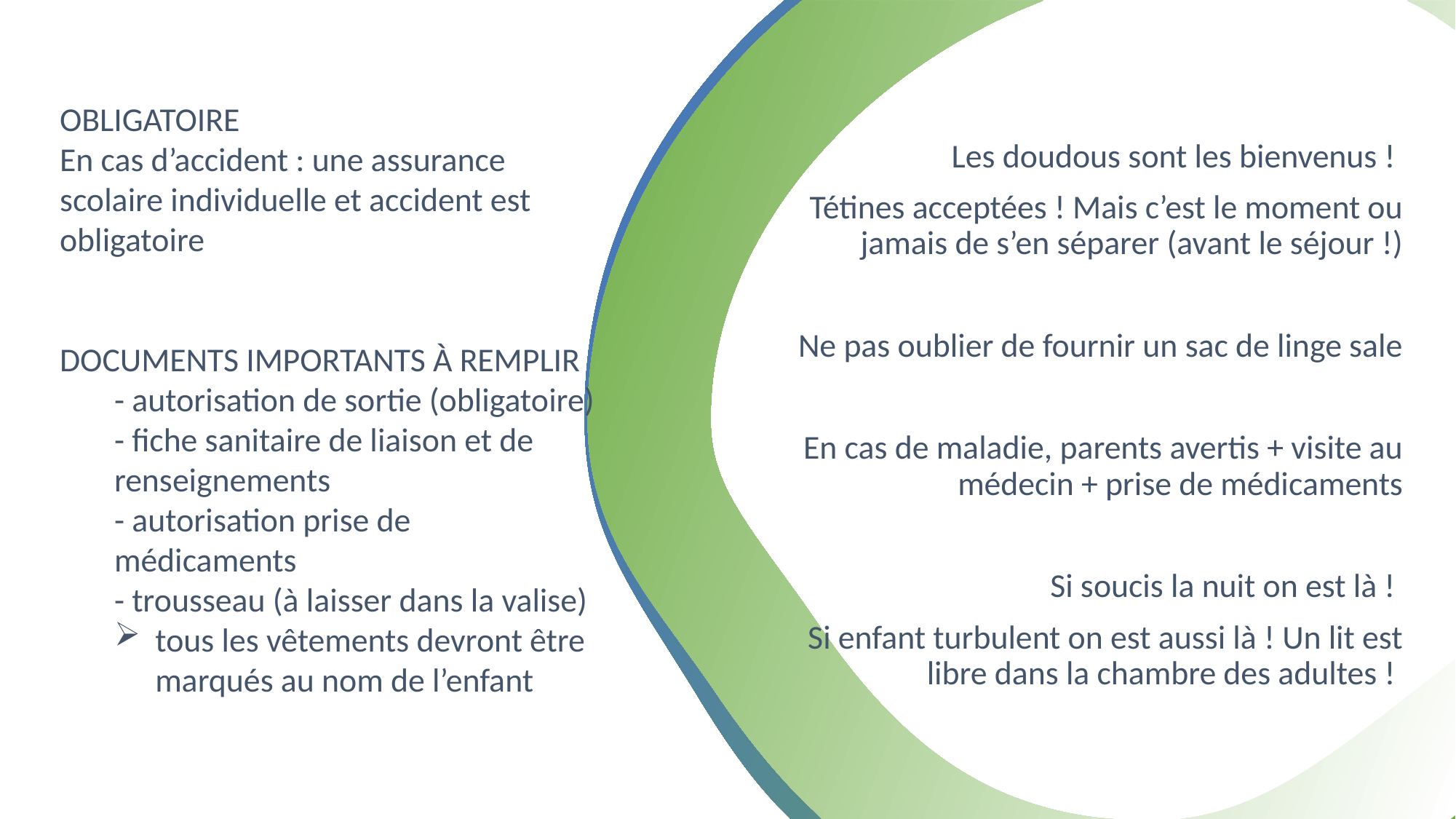

OBLIGATOIRE
En cas d’accident : une assurance scolaire individuelle et accident est obligatoire

DOCUMENTS IMPORTANTS À REMPLIR
- autorisation de sortie (obligatoire)
- fiche sanitaire de liaison et de renseignements
- autorisation prise de médicaments
- trousseau (à laisser dans la valise)
tous les vêtements devront être marqués au nom de l’enfant

Les doudous sont les bienvenus !
Tétines acceptées ! Mais c’est le moment ou jamais de s’en séparer (avant le séjour !)

Ne pas oublier de fournir un sac de linge sale

En cas de maladie, parents avertis + visite au médecin + prise de médicaments

Si soucis la nuit on est là !
Si enfant turbulent on est aussi là ! Un lit est libre dans la chambre des adultes !